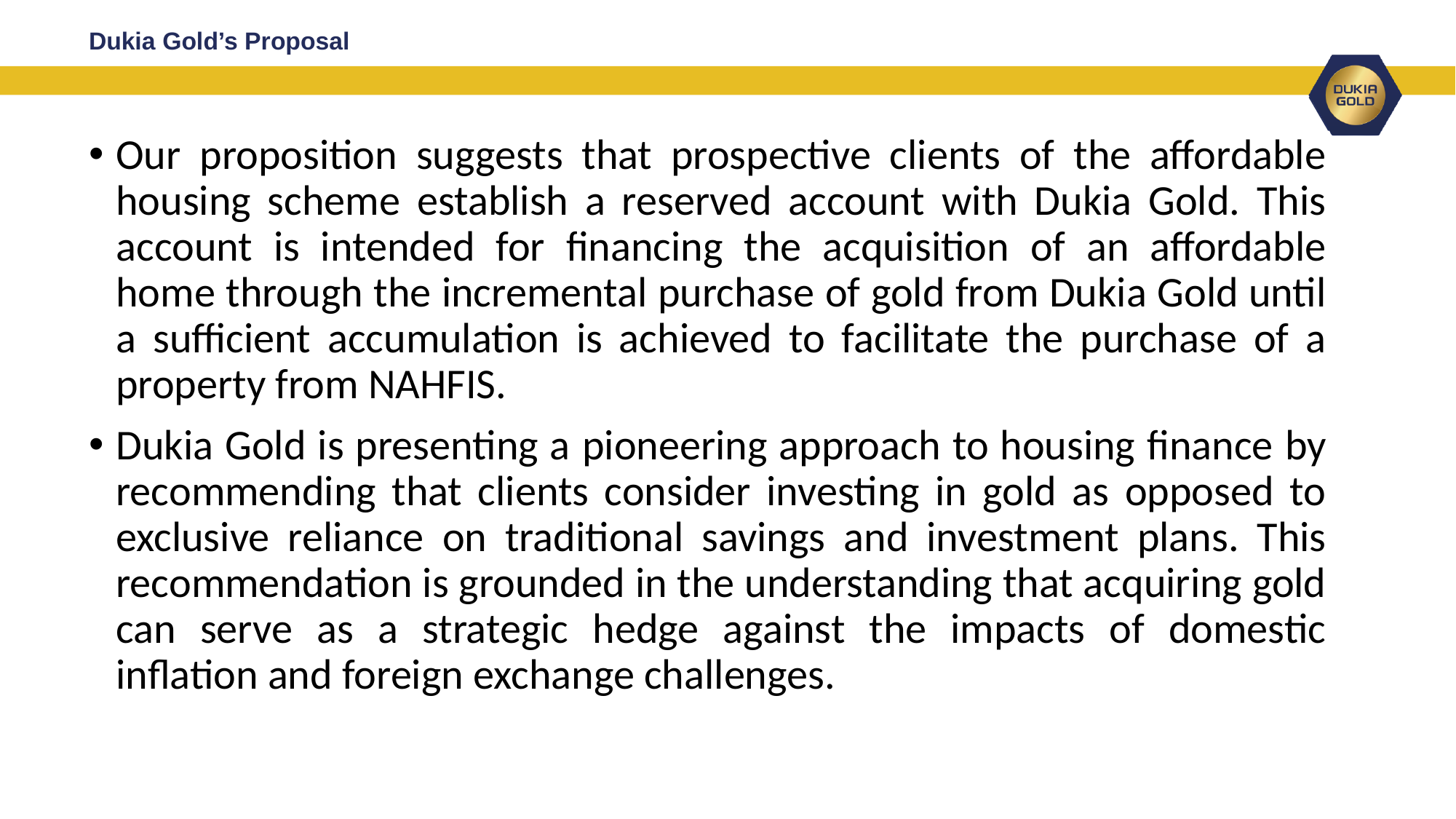

# Dukia Gold’s Proposal
Our proposition suggests that prospective clients of the affordable housing scheme establish a reserved account with Dukia Gold. This account is intended for financing the acquisition of an affordable home through the incremental purchase of gold from Dukia Gold until a sufficient accumulation is achieved to facilitate the purchase of a property from NAHFIS.
Dukia Gold is presenting a pioneering approach to housing finance by recommending that clients consider investing in gold as opposed to exclusive reliance on traditional savings and investment plans. This recommendation is grounded in the understanding that acquiring gold can serve as a strategic hedge against the impacts of domestic inflation and foreign exchange challenges.